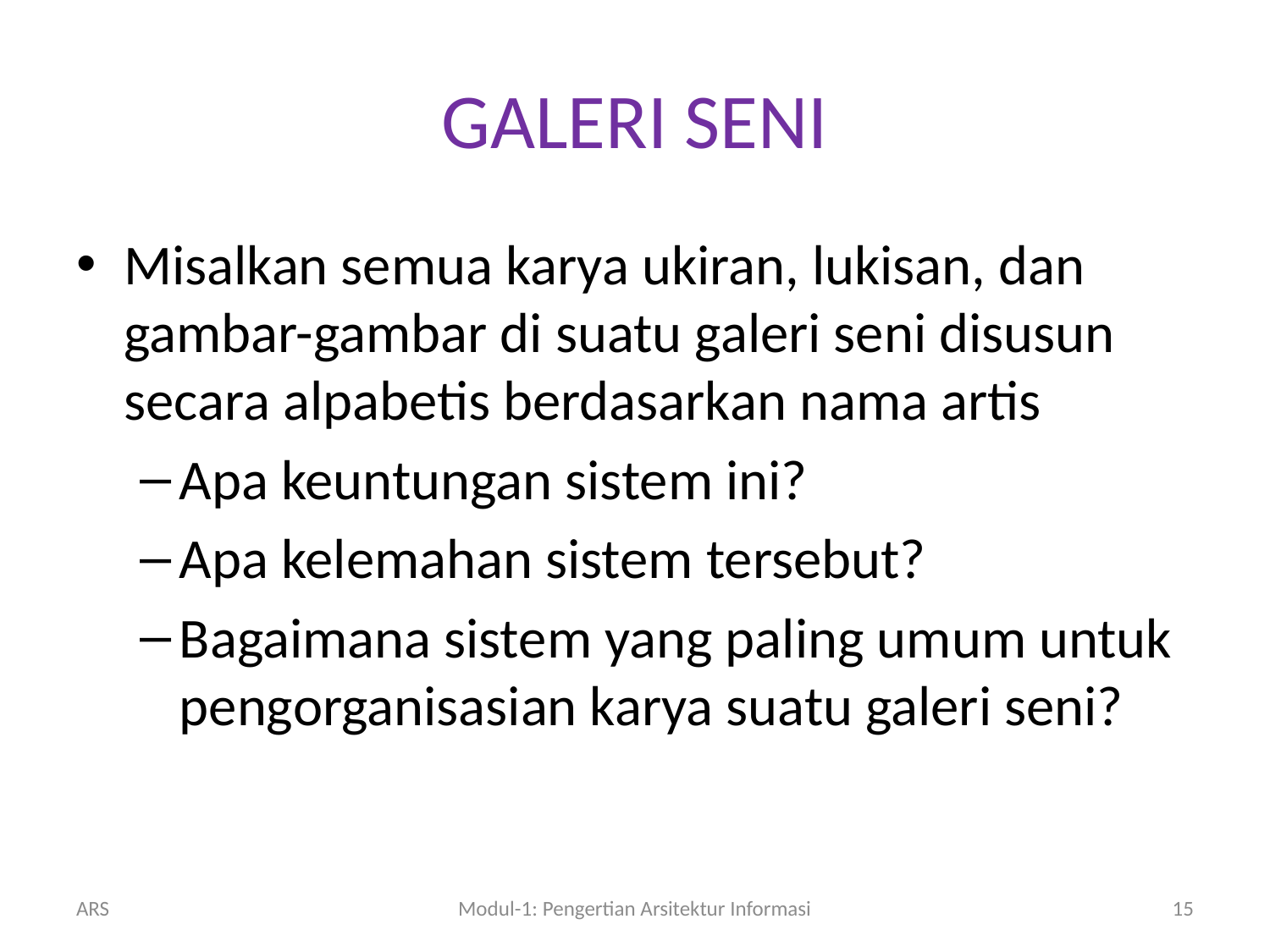

# GALERI SENI
Misalkan semua karya ukiran, lukisan, dan gambar-gambar di suatu galeri seni disusun secara alpabetis berdasarkan nama artis
Apa keuntungan sistem ini?
Apa kelemahan sistem tersebut?
Bagaimana sistem yang paling umum untuk pengorganisasian karya suatu galeri seni?

ARS
Modul-1: Pengertian Arsitektur Informasi
15